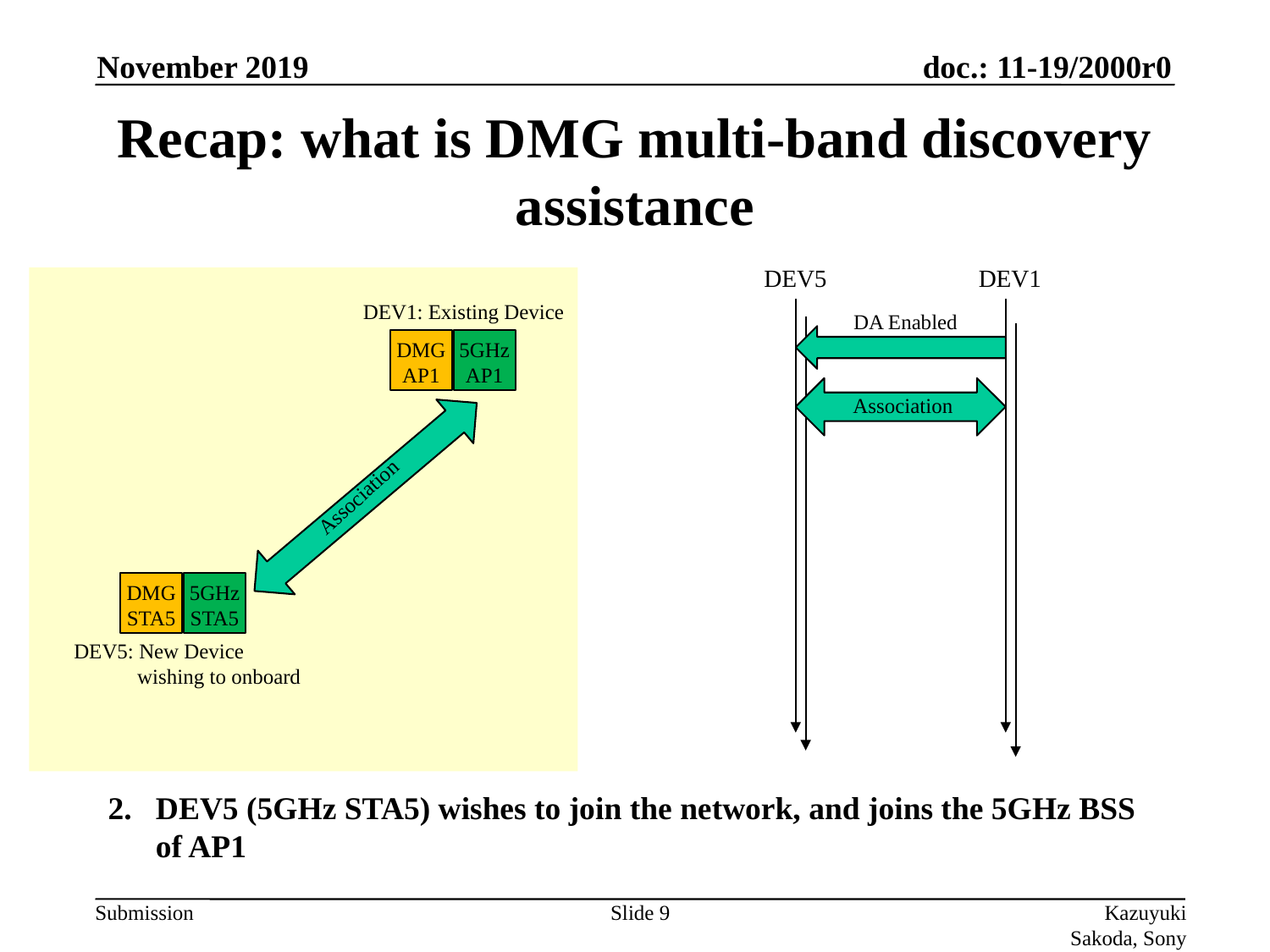

November 2019
# Recap: what is DMG multi-band discovery assistance
DEV5
DEV1

DEV1: Existing Device
DA Enabled

DMG AP1
5GHz AP1

Association

Association
DMG STA5
5GHz STA5
DEV5: New Device
            wishing to onboard
DEV5 (5GHz STA5) wishes to join the network, and joins the 5GHz BSS of AP1

Slide 9
Kazuyuki Sakoda, Sony